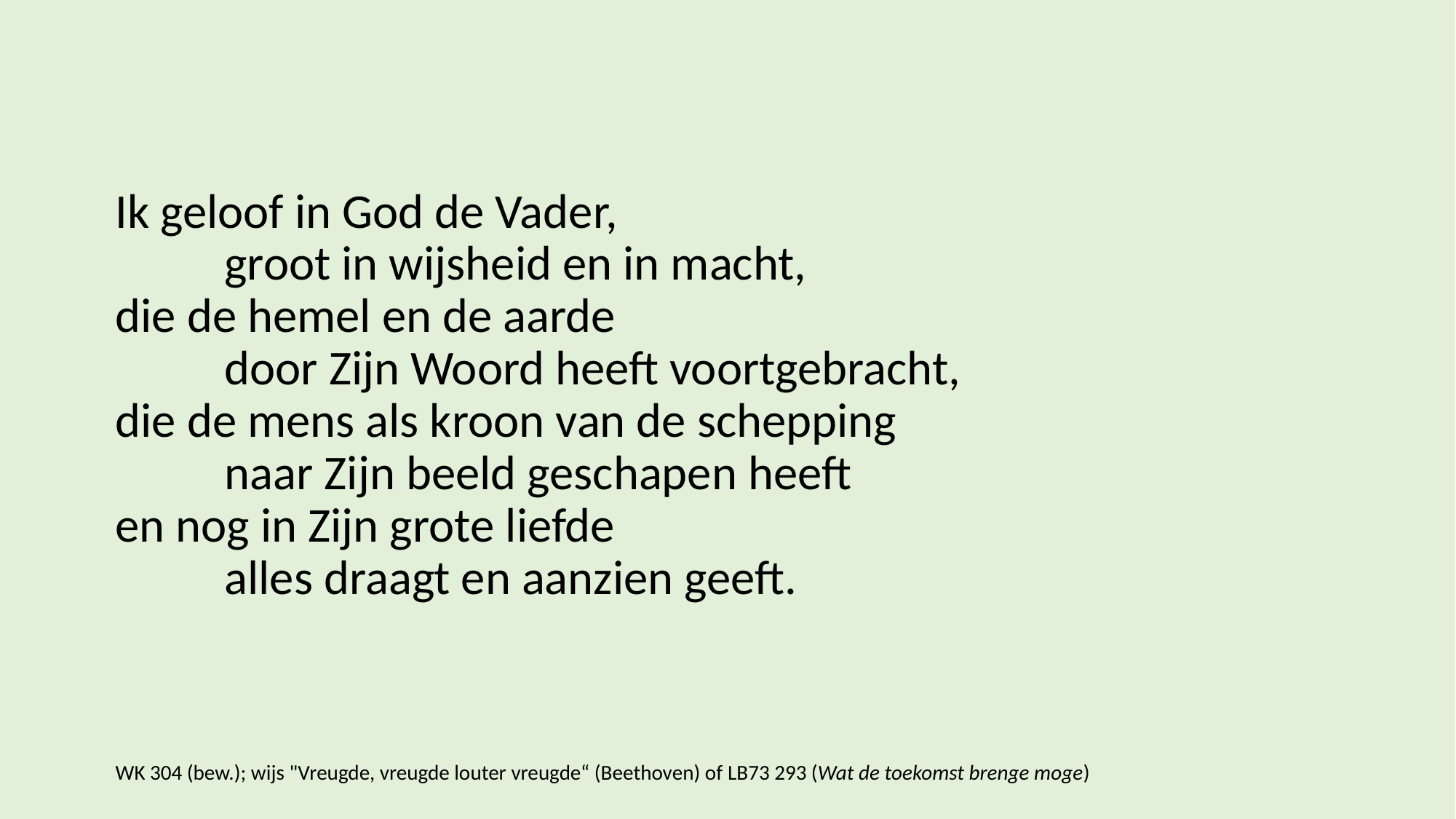

# Ik geloof in God de Vader, groot in wijsheid en in macht, die de hemel en de aarde door Zijn Woord heeft voortgebracht, die de mens als kroon van de schepping naar Zijn beeld geschapen heeft en nog in Zijn grote liefde alles draagt en aanzien geeft. WK 304 (bew.); wijs "Vreugde, vreugde louter vreugde“ (Beethoven) of LB73 293 (Wat de toekomst brenge moge)